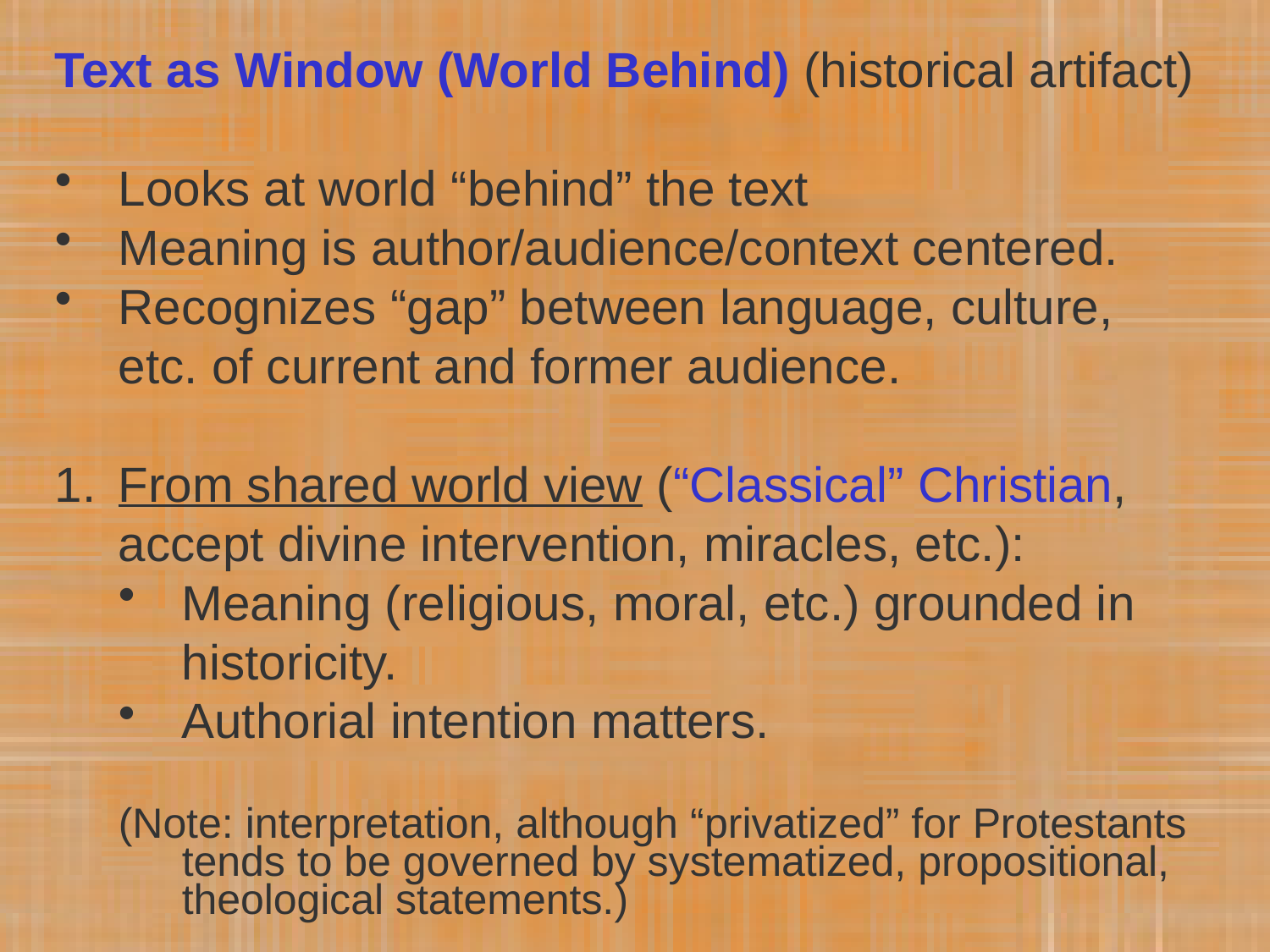

Text as Window (World Behind) (historical artifact)

Looks at world “behind” the text
Meaning is author/audience/context centered.
Recognizes “gap” between language, culture, etc. of current and former audience.
1.	From shared world view (“Classical” Christian, accept divine intervention, miracles, etc.):
Meaning (religious, moral, etc.) grounded in historicity.
Authorial intention matters.
(Note: interpretation, although “privatized” for Protestants tends to be governed by systematized, propositional, theological statements.)